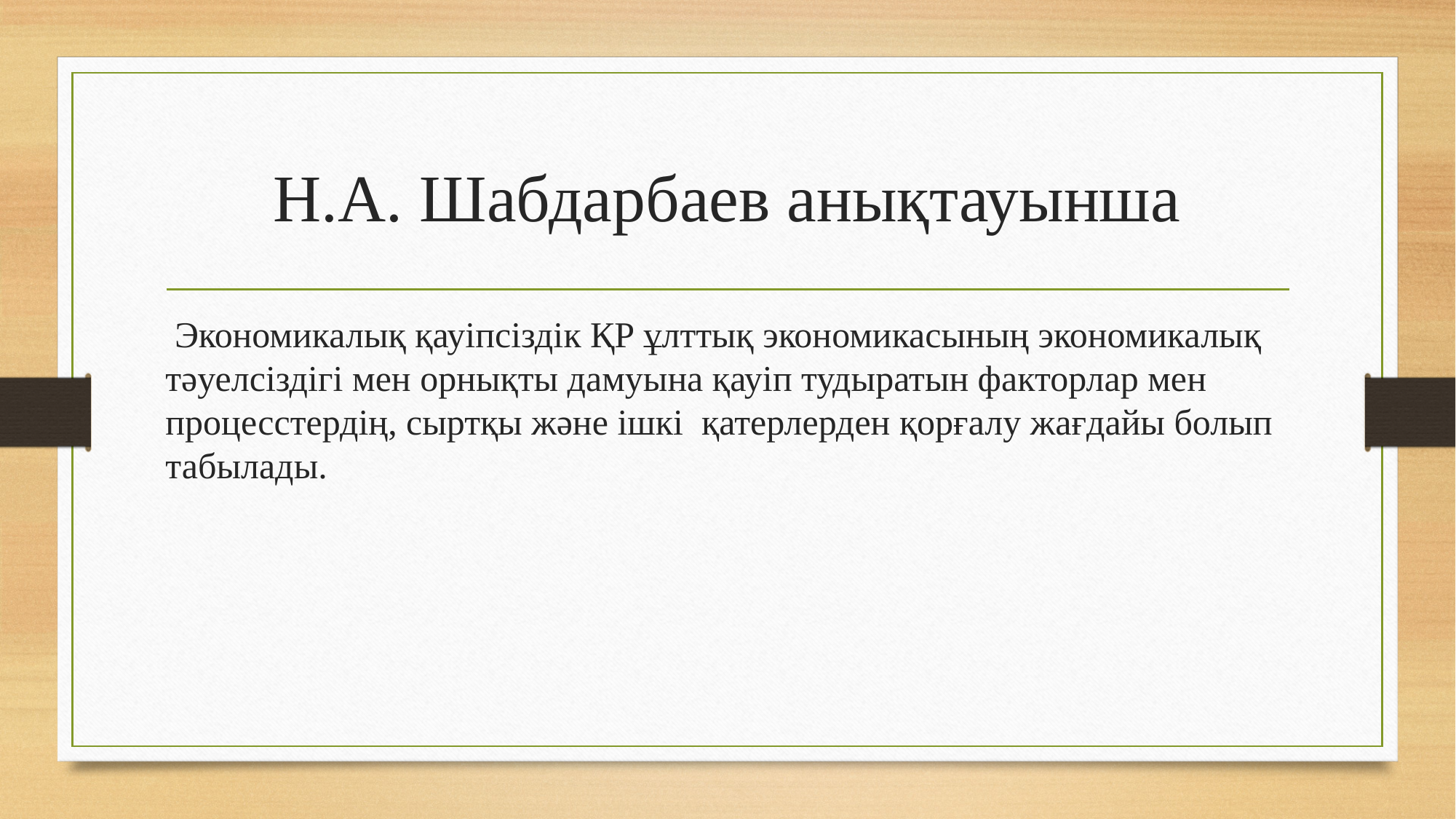

# Н.А. Шабдарбаев анықтауынша
 Экономикалық қауіпсіздік ҚР ұлттық экономикасының экономикалық тәуелсіздігі мен орнықты дамуына қауіп тудыратын факторлар мен процесстердің, сыртқы және ішкі  қатерлерден қорғалу жағдайы болып табылады.